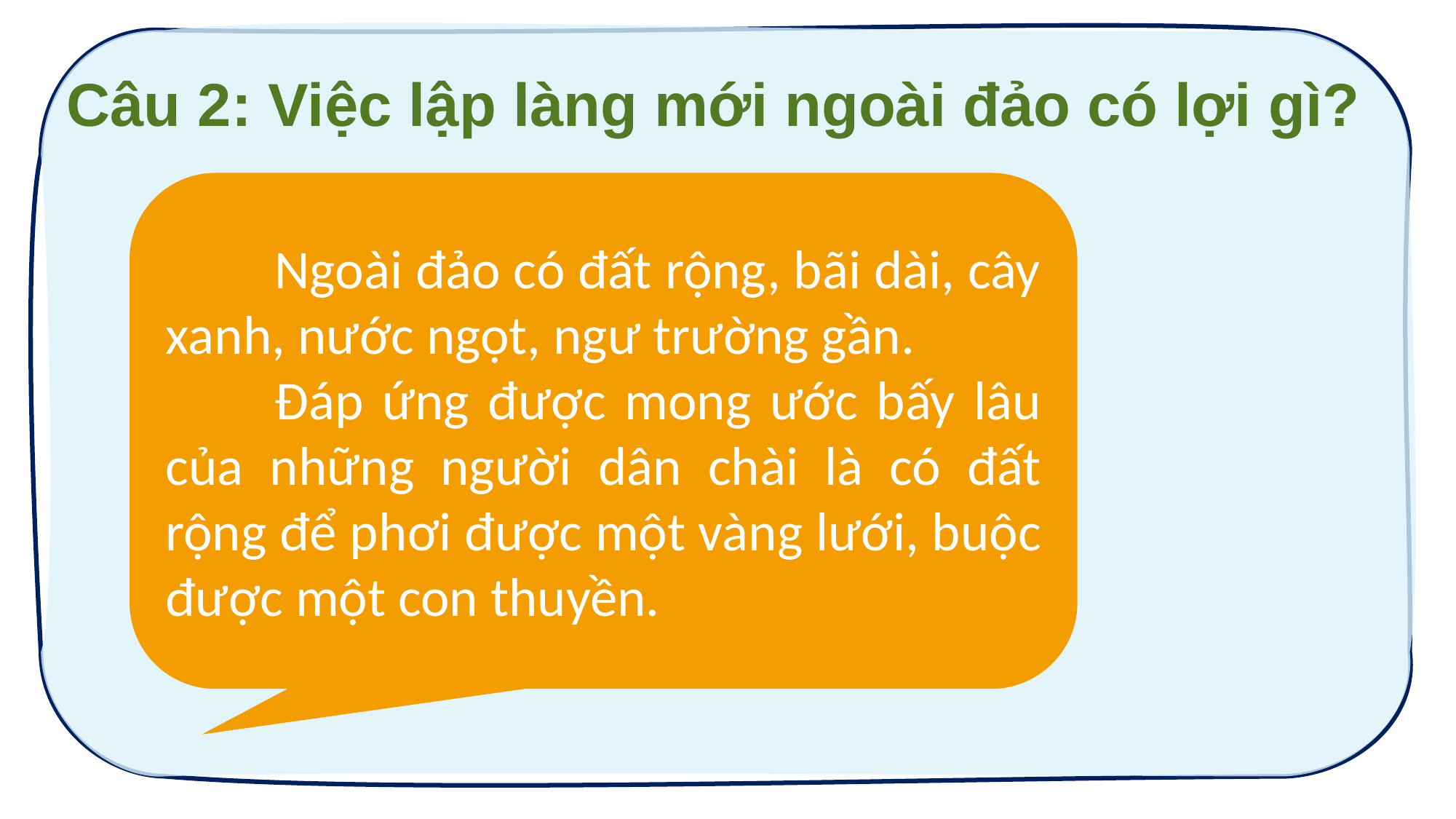

Câu 2: Việc lập làng mới ngoài đảo có lợi gì?
	Ngoài đảo có đất rộng, bãi dài, cây xanh, nước ngọt, ngư trường gần.
	Đáp ứng được mong ước bấy lâu của những người dân chài là có đất rộng để phơi được một vàng lưới, buộc được một con thuyền.